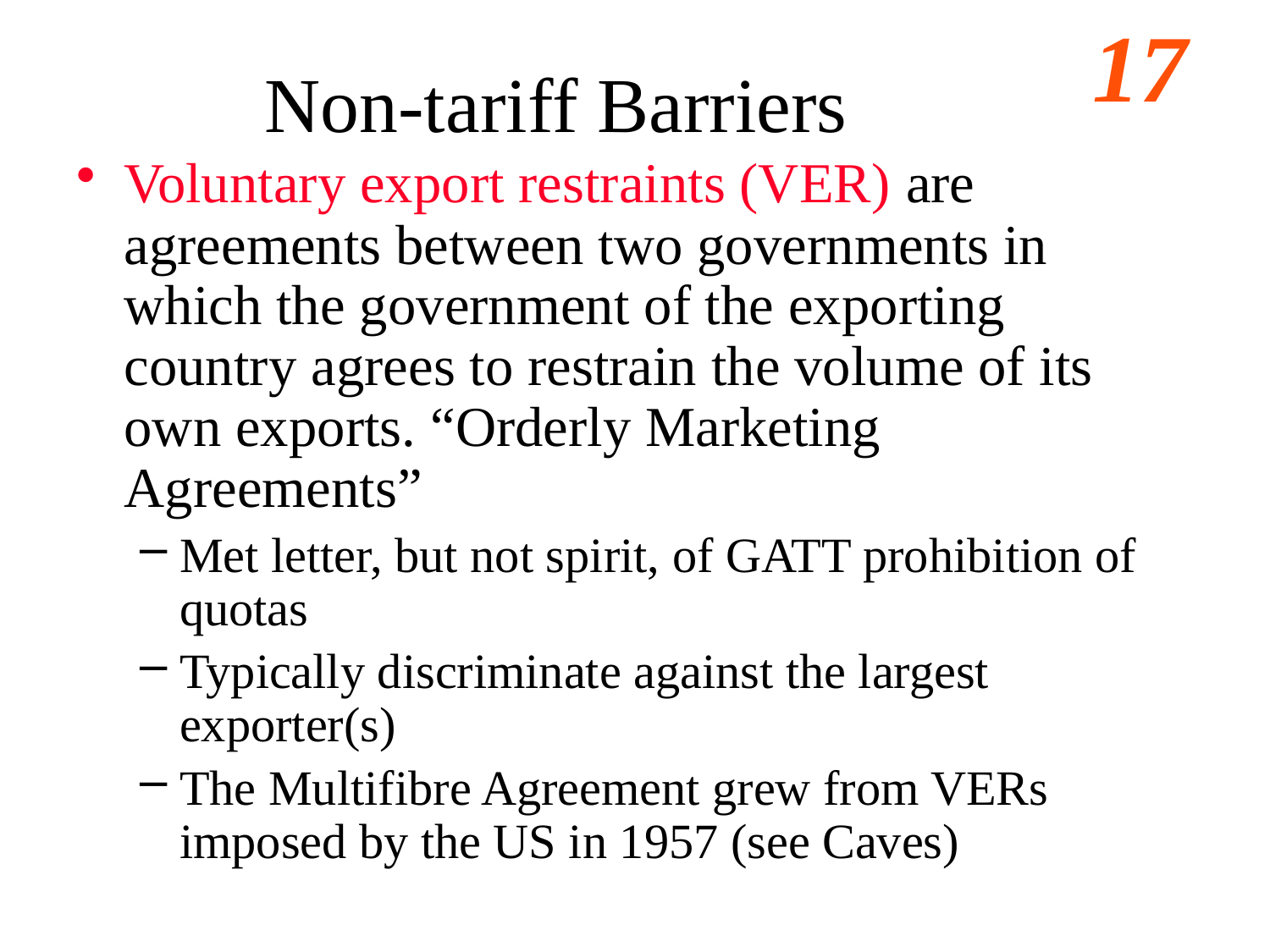

# Non-tariff Barriers
Voluntary export restraints (VER) are agreements between two governments in which the government of the exporting country agrees to restrain the volume of its own exports. “Orderly Marketing Agreements”
Met letter, but not spirit, of GATT prohibition of quotas
Typically discriminate against the largest exporter(s)
The Multifibre Agreement grew from VERs imposed by the US in 1957 (see Caves)